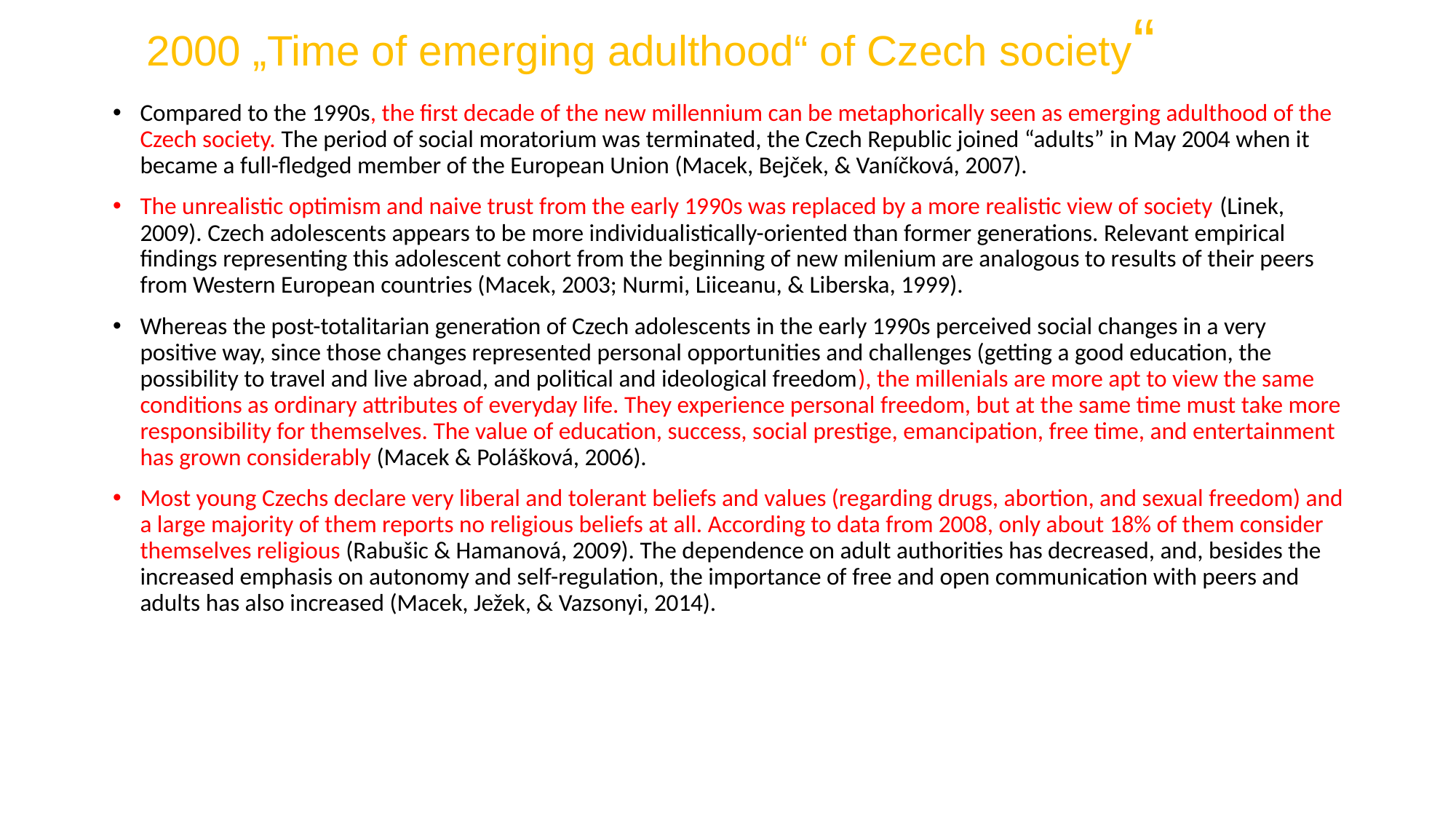

# 2000 „Time of emerging adulthood“ of Czech society“
Compared to the 1990s, the first decade of the new millennium can be metaphorically seen as emerging adulthood of the Czech society. The period of social moratorium was terminated, the Czech Republic joined “adults” in May 2004 when it became a full-fledged member of the European Union (Macek, Bejček, & Vaníčková, 2007).
The unrealistic optimism and naive trust from the early 1990s was replaced by a more realistic view of society (Linek, 2009). Czech adolescents appears to be more individualistically-oriented than former generations. Relevant empirical findings representing this adolescent cohort from the beginning of new milenium are analogous to results of their peers from Western European countries (Macek, 2003; Nurmi, Liiceanu, & Liberska, 1999).
Whereas the post-totalitarian generation of Czech adolescents in the early 1990s perceived social changes in a very positive way, since those changes represented personal opportunities and challenges (getting a good education, the possibility to travel and live abroad, and political and ideological freedom), the millenials are more apt to view the same conditions as ordinary attributes of everyday life. They experience personal freedom, but at the same time must take more responsibility for themselves. The value of education, success, social prestige, emancipation, free time, and entertainment has grown considerably (Macek & Polášková, 2006).
Most young Czechs declare very liberal and tolerant beliefs and values (regarding drugs, abortion, and sexual freedom) and a large majority of them reports no religious beliefs at all. According to data from 2008, only about 18% of them consider themselves religious (Rabušic & Hamanová, 2009). The dependence on adult authorities has decreased, and, besides the increased emphasis on autonomy and self-regulation, the importance of free and open communication with peers and adults has also increased (Macek, Ježek, & Vazsonyi, 2014).